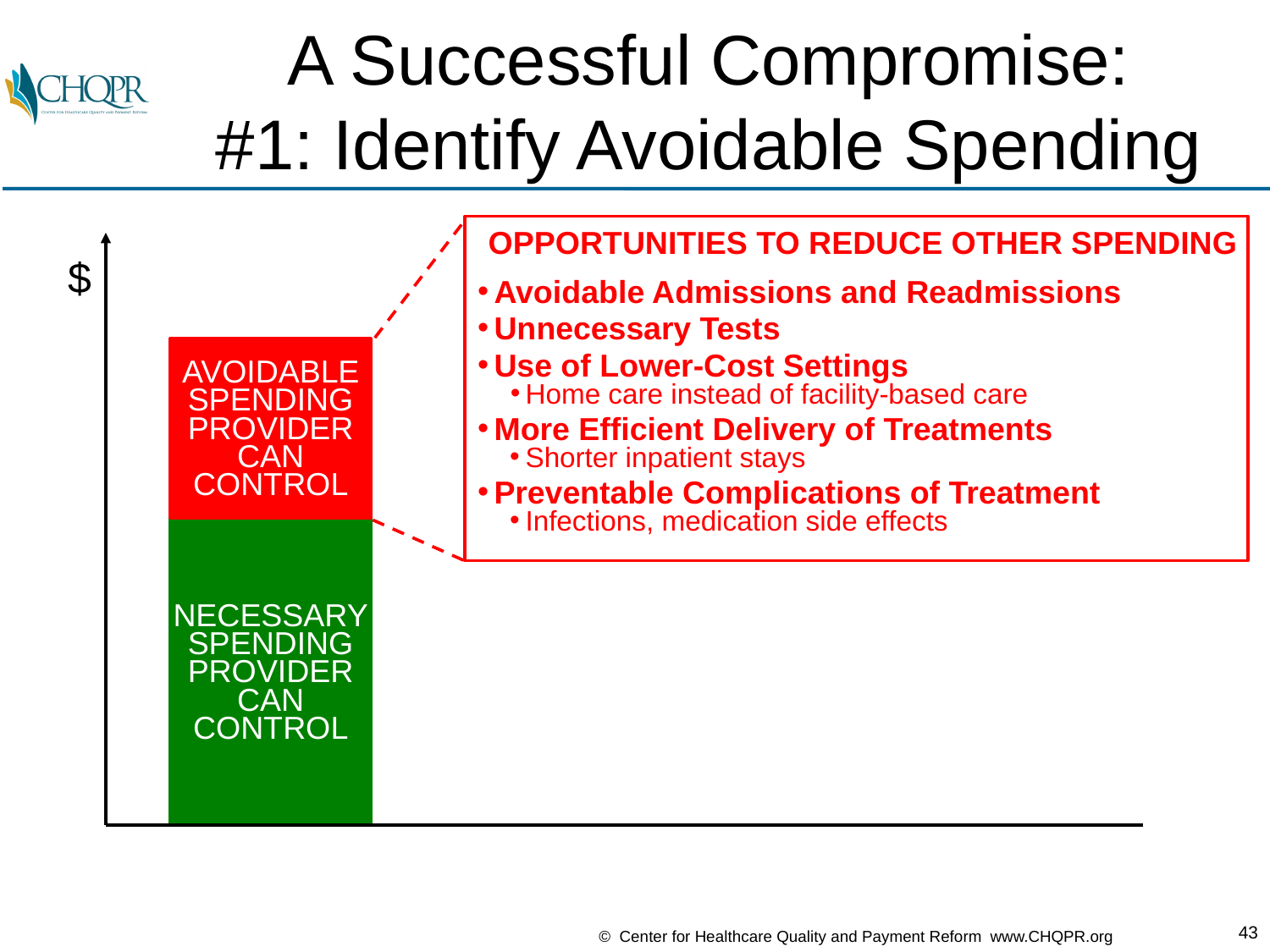

# A Successful Compromise: #1: Identify Avoidable Spending
OPPORTUNITIES TO REDUCE OTHER SPENDING
Avoidable Admissions and Readmissions
Unnecessary Tests
Use of Lower-Cost Settings
Home care instead of facility-based care
More Efficient Delivery of Treatments
Shorter inpatient stays
Preventable Complications of Treatment
Infections, medication side effects
$
AVOIDABLE
SPENDING
PROVIDER
CAN
CONTROL
NECESSARY
SPENDING
PROVIDER
CAN
CONTROL